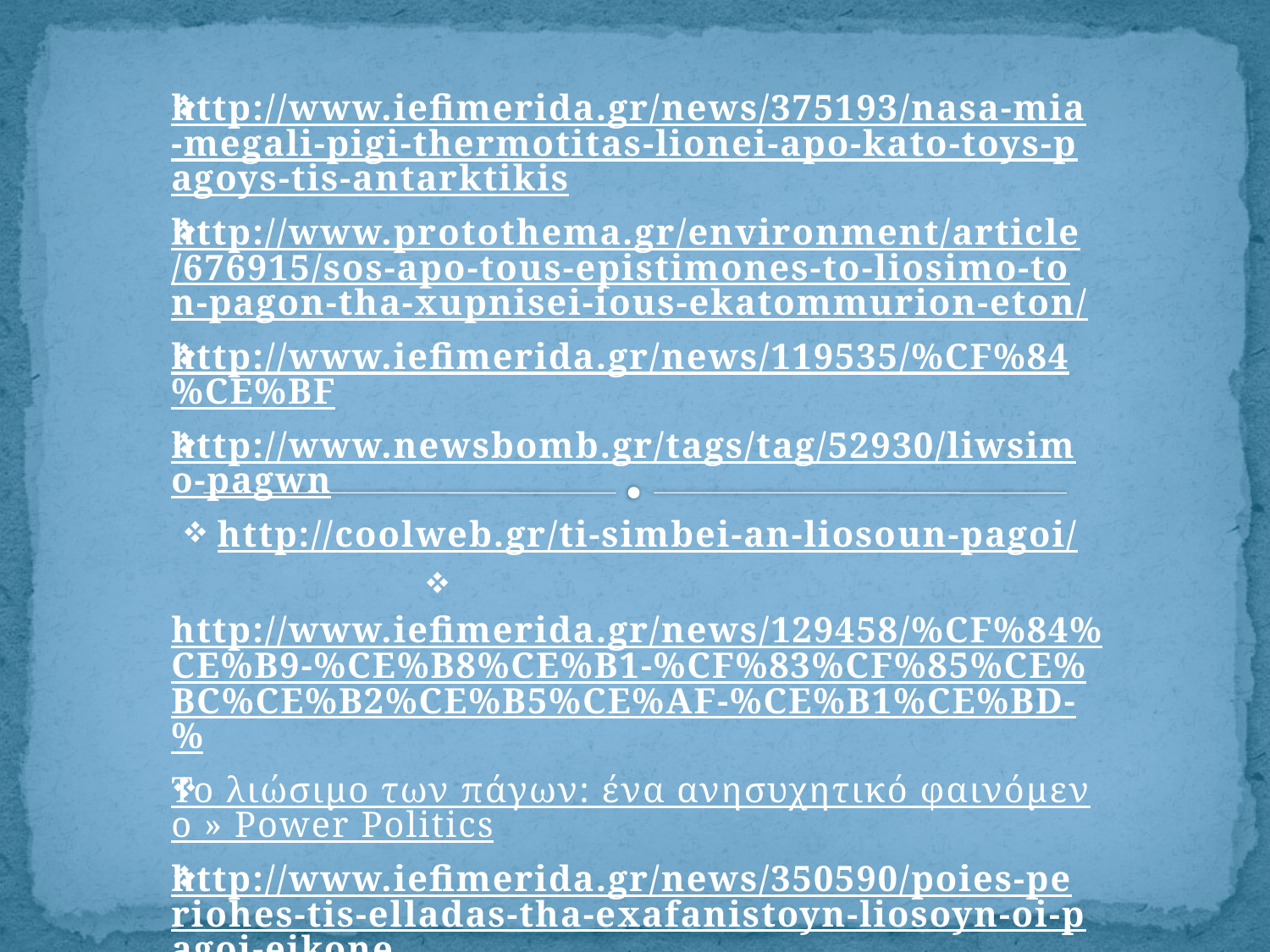

http://www.iefimerida.gr/news/375193/nasa-mia-megali-pigi-thermotitas-lionei-apo-kato-toys-pagoys-tis-antarktikis
http://www.protothema.gr/environment/article/676915/sos-apo-tous-epistimones-to-liosimo-ton-pagon-tha-xupnisei-ious-ekatommurion-eton/
http://www.iefimerida.gr/news/119535/%CF%84%CE%BF
http://www.newsbomb.gr/tags/tag/52930/liwsimo-pagwn
http://coolweb.gr/ti-simbei-an-liosoun-pagoi/
 http://www.iefimerida.gr/news/129458/%CF%84%CE%B9-%CE%B8%CE%B1-%CF%83%CF%85%CE%BC%CE%B2%CE%B5%CE%AF-%CE%B1%CE%BD-%
Το λιώσιμο των πάγων: ένα ανησυχητικό φαινόμενο » Power Politics
http://www.iefimerida.gr/news/350590/poies-periohes-tis-elladas-tha-exafanistoyn-liosoyn-oi-pagoi-eikone
http://www.boro.gr/33714/ti-tha-symvei-sthn-ellada-an-liwsoyn-oi-pagoi-kane-klik-kai-tha-dei
http://www.tanea.gr/news/science-technology/article/5052275/akoma-ki-an-liwsoyn-oloi-oi-pagoi-ths-ghs-to-7013-m-x-h-ellada-tha-epipleei
http://www.cnn.gr/news/perivallon/story/111901/proeidopoiisi-anodos-tis-thermokrasias-kata-2-vathmoys-tha-epideinosei-tis-xirasie
http://www.mixanitouxronou.gr/apokosma-plasmata-apokalyfthikan-me-to-liosimo-ton-pagon-sti-siviria-provlima-i-yperthermansi-tou-planiti-anisyxoun-oi-epistimones-gia-epanemfanisi-vaktirion-ki-astheneion-pou-eixan-eksafanistei